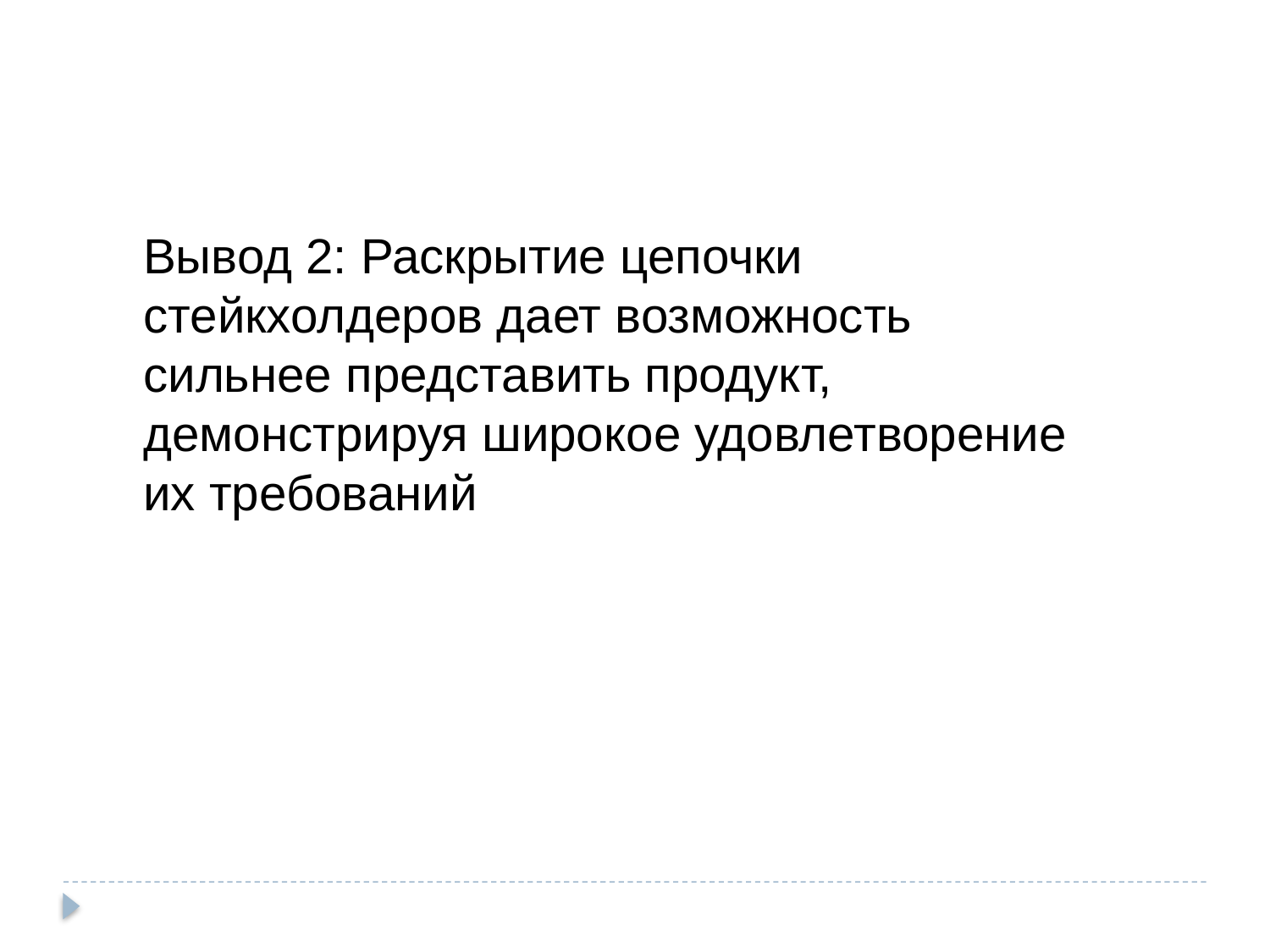

Вывод 2: Раскрытие цепочки стейкхолдеров дает возможность сильнее представить продукт, демонстрируя широкое удовлетворение их требований